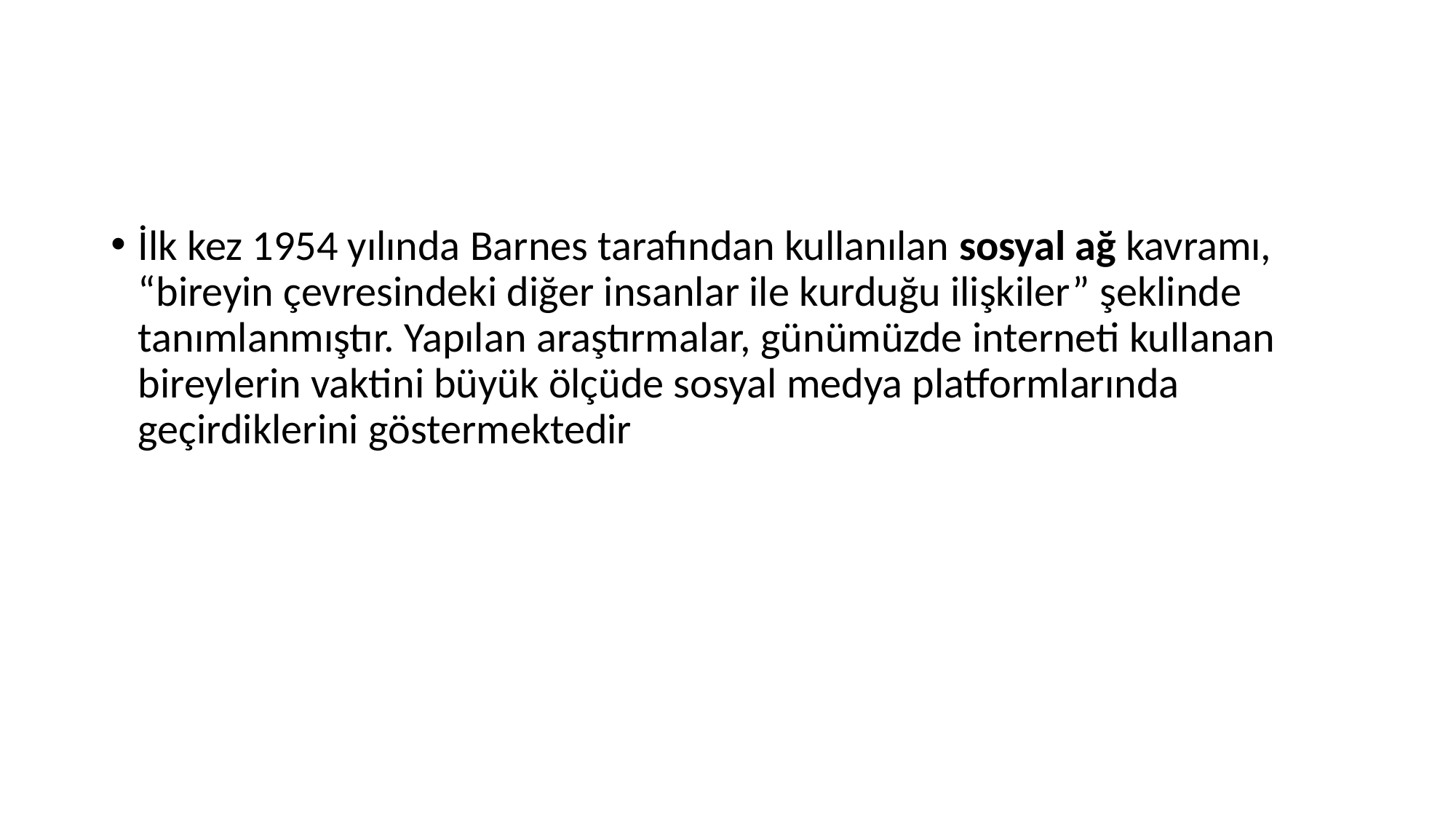

#
İlk kez 1954 yılında Barnes tarafından kullanılan sosyal ağ kavramı, “bireyin çevresindeki diğer insanlar ile kurduğu ilişkiler” şeklinde tanımlanmıştır. Yapılan araştırmalar, günümüzde interneti kullanan bireylerin vaktini büyük ölçüde sosyal medya platformlarında geçirdiklerini göstermektedir